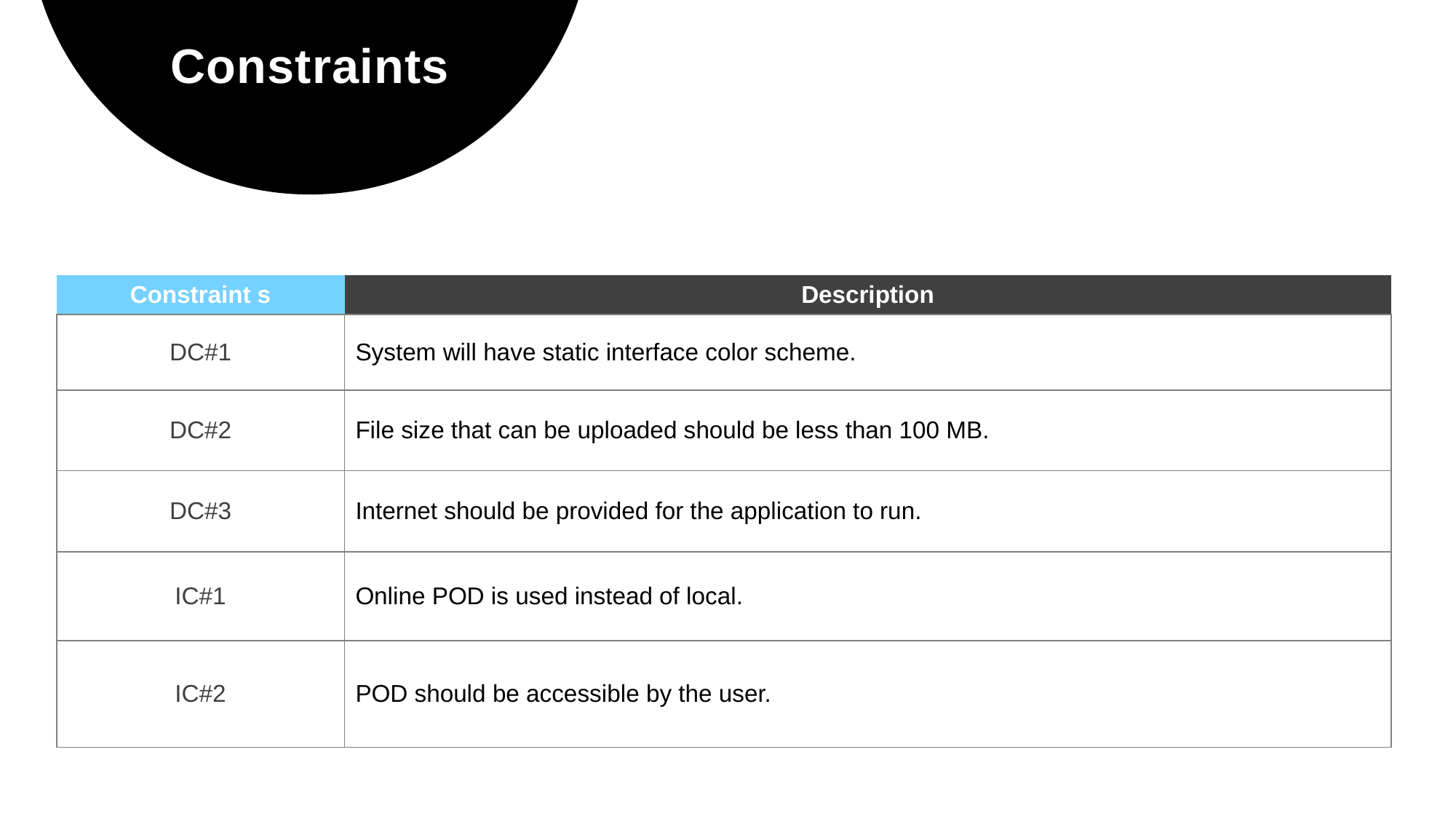

# Constraints
| Constraint s | Description |
| --- | --- |
| DC#1 | System will have static interface color scheme. |
| DC#2 | File size that can be uploaded should be less than 100 MB. |
| DC#3 | Internet should be provided for the application to run. |
| IC#1 | Online POD is used instead of local. |
| IC#2 | POD should be accessible by the user. |